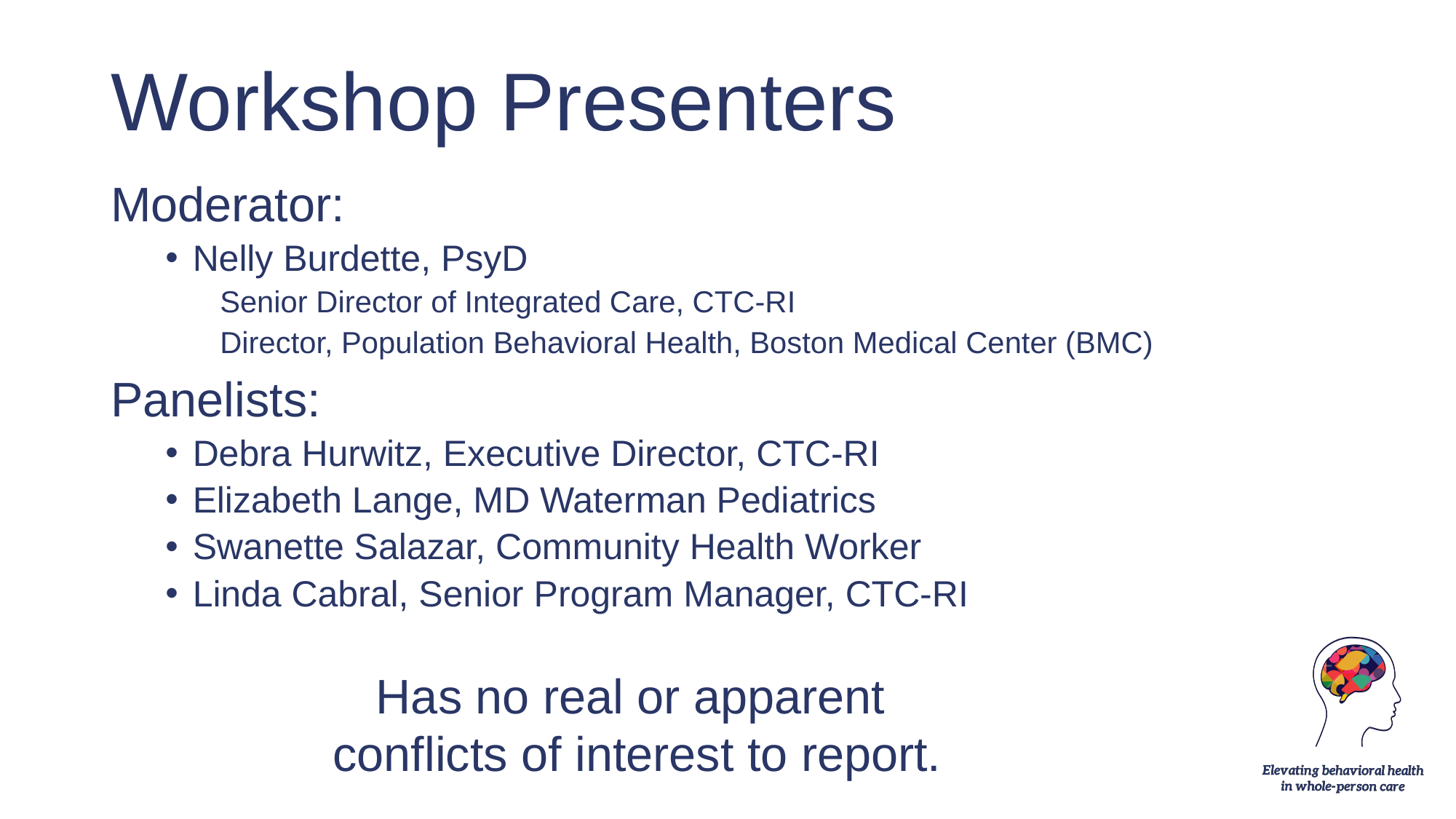

# Workshop Presenters
Moderator:
Nelly Burdette, PsyD
Senior Director of Integrated Care, CTC-RI
Director, Population Behavioral Health, Boston Medical Center (BMC)
Panelists:
Debra Hurwitz, Executive Director, CTC-RI
Elizabeth Lange, MD Waterman Pediatrics
Swanette Salazar, Community Health Worker
Linda Cabral, Senior Program Manager, CTC-RI

Has no real or apparent
conflicts of interest to report.